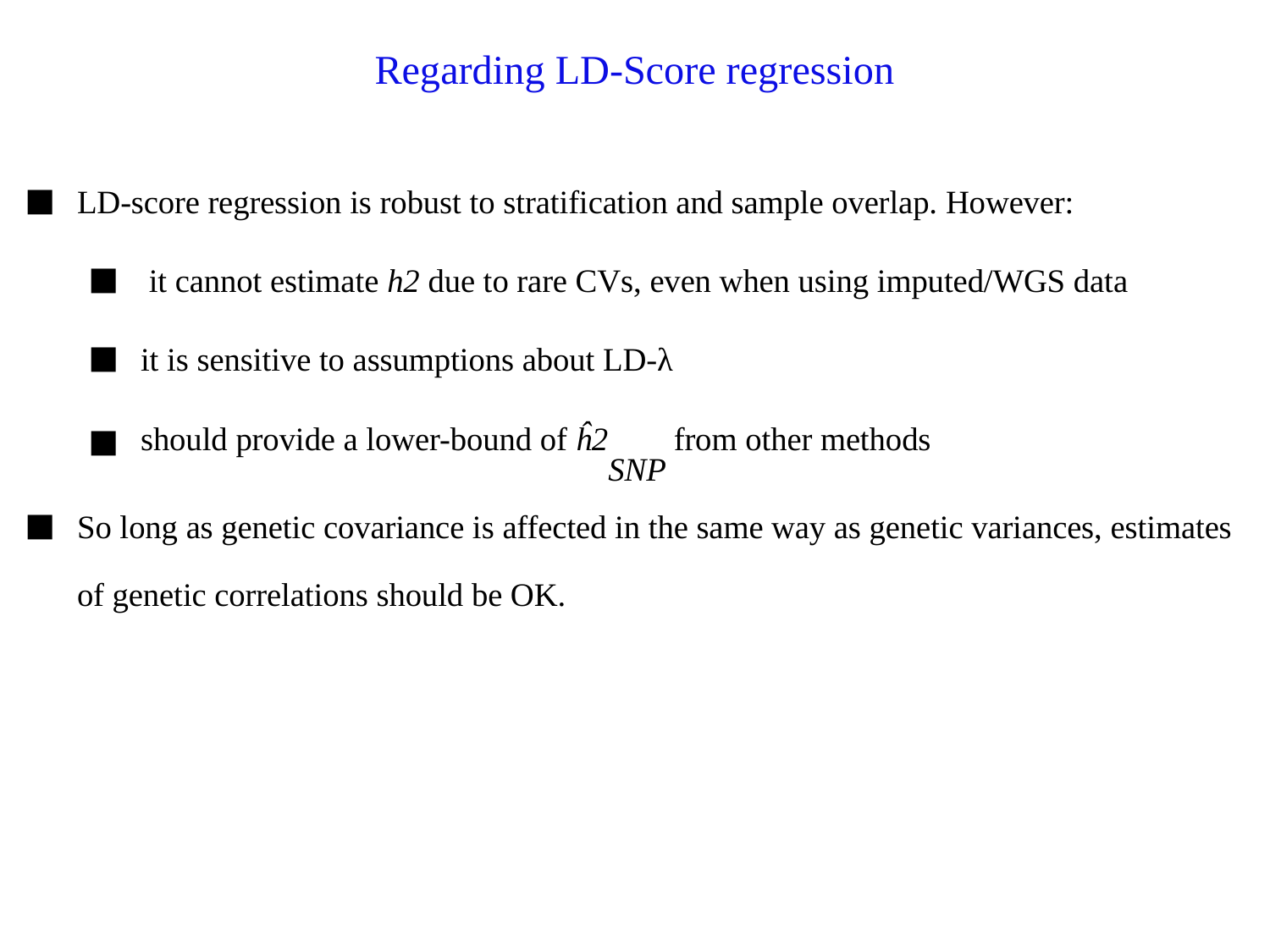

Regarding LD-Score regression
LD-score regression is robust to stratification and sample overlap. However:
 it cannot estimate h2 due to rare CVs, even when using imputed/WGS data
it is sensitive to assumptions about LD-λ
should provide a lower-bound of ĥ2SNP from other methods
So long as genetic covariance is affected in the same way as genetic variances, estimates of genetic correlations should be OK.